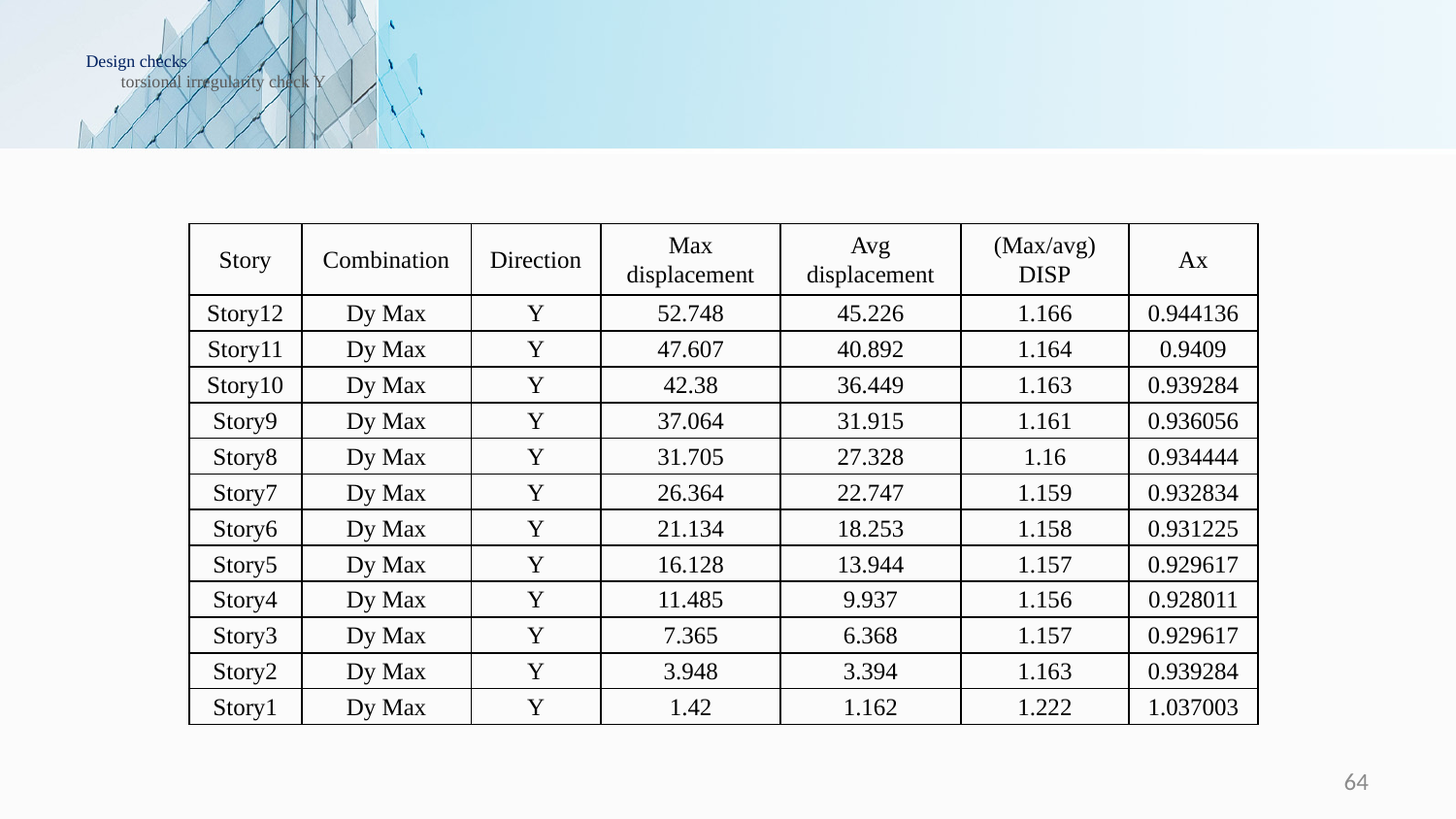

# Design checks torsional irregularity check Y
| Story | Combination | Direction | Max displacement | Avg displacement | (Max/avg) DISP | Ax |
| --- | --- | --- | --- | --- | --- | --- |
| Story12 | Dy Max | Y | 52.748 | 45.226 | 1.166 | 0.944136 |
| Story11 | Dy Max | Y | 47.607 | 40.892 | 1.164 | 0.9409 |
| Story10 | Dy Max | Y | 42.38 | 36.449 | 1.163 | 0.939284 |
| Story9 | Dy Max | Y | 37.064 | 31.915 | 1.161 | 0.936056 |
| Story8 | Dy Max | Y | 31.705 | 27.328 | 1.16 | 0.934444 |
| Story7 | Dy Max | Y | 26.364 | 22.747 | 1.159 | 0.932834 |
| Story6 | Dy Max | Y | 21.134 | 18.253 | 1.158 | 0.931225 |
| Story5 | Dy Max | Y | 16.128 | 13.944 | 1.157 | 0.929617 |
| Story4 | Dy Max | Y | 11.485 | 9.937 | 1.156 | 0.928011 |
| Story3 | Dy Max | Y | 7.365 | 6.368 | 1.157 | 0.929617 |
| Story2 | Dy Max | Y | 3.948 | 3.394 | 1.163 | 0.939284 |
| Story1 | Dy Max | Y | 1.42 | 1.162 | 1.222 | 1.037003 |
64